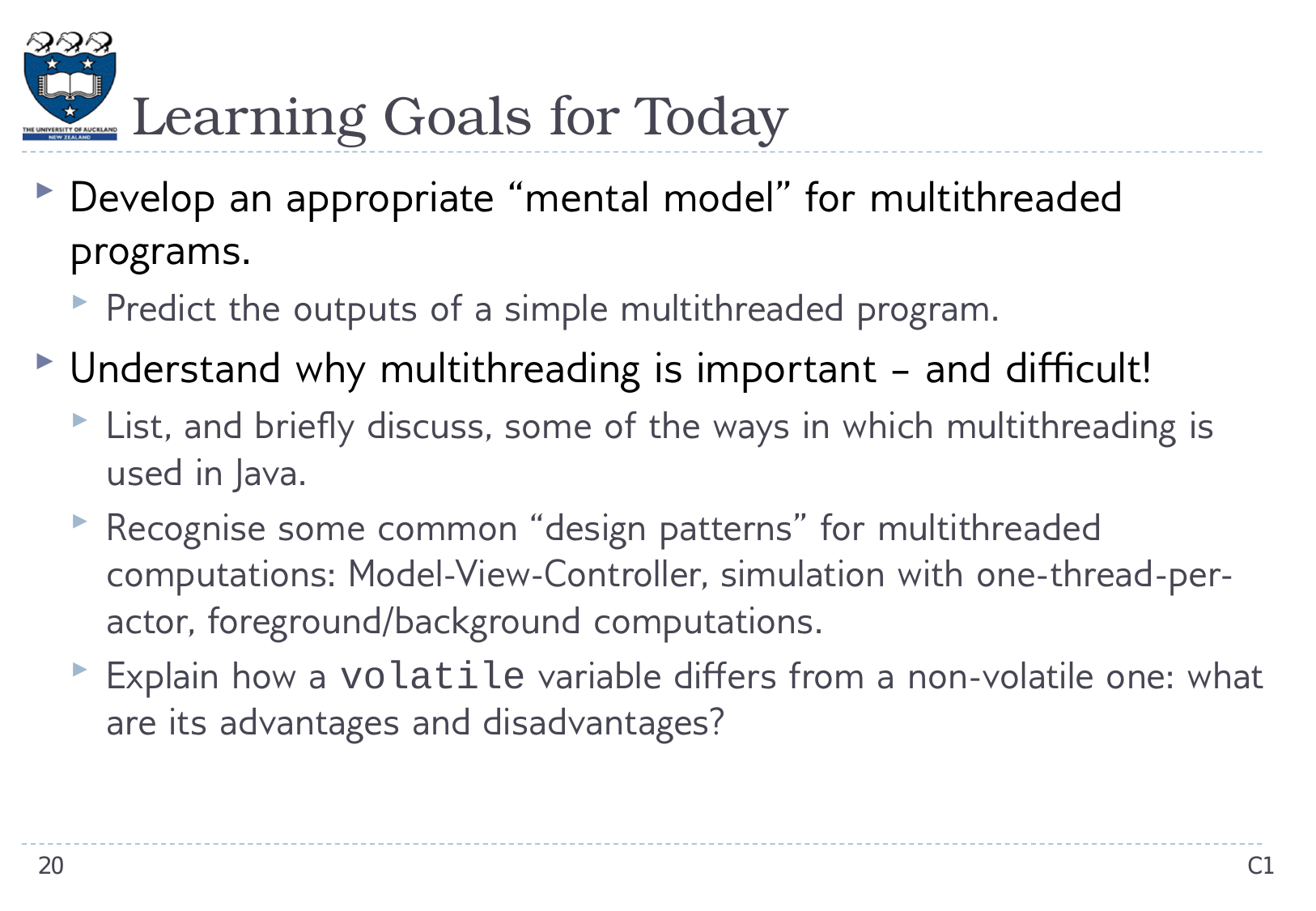

# Learning Goals for Today
Develop an appropriate “mental model” for multithreaded programs.
Predict the outputs of a simple multithreaded program.
Understand why multithreading is important – and difficult!
List, and briefly discuss, some of the ways in which multithreading is used in Java.
Recognise some common “design patterns” for multithreaded computations: Model-View-Controller, simulation with one-thread-per-actor, foreground/background computations.
Explain how a volatile variable differs from a non-volatile one: what are its advantages and disadvantages?
20
C1